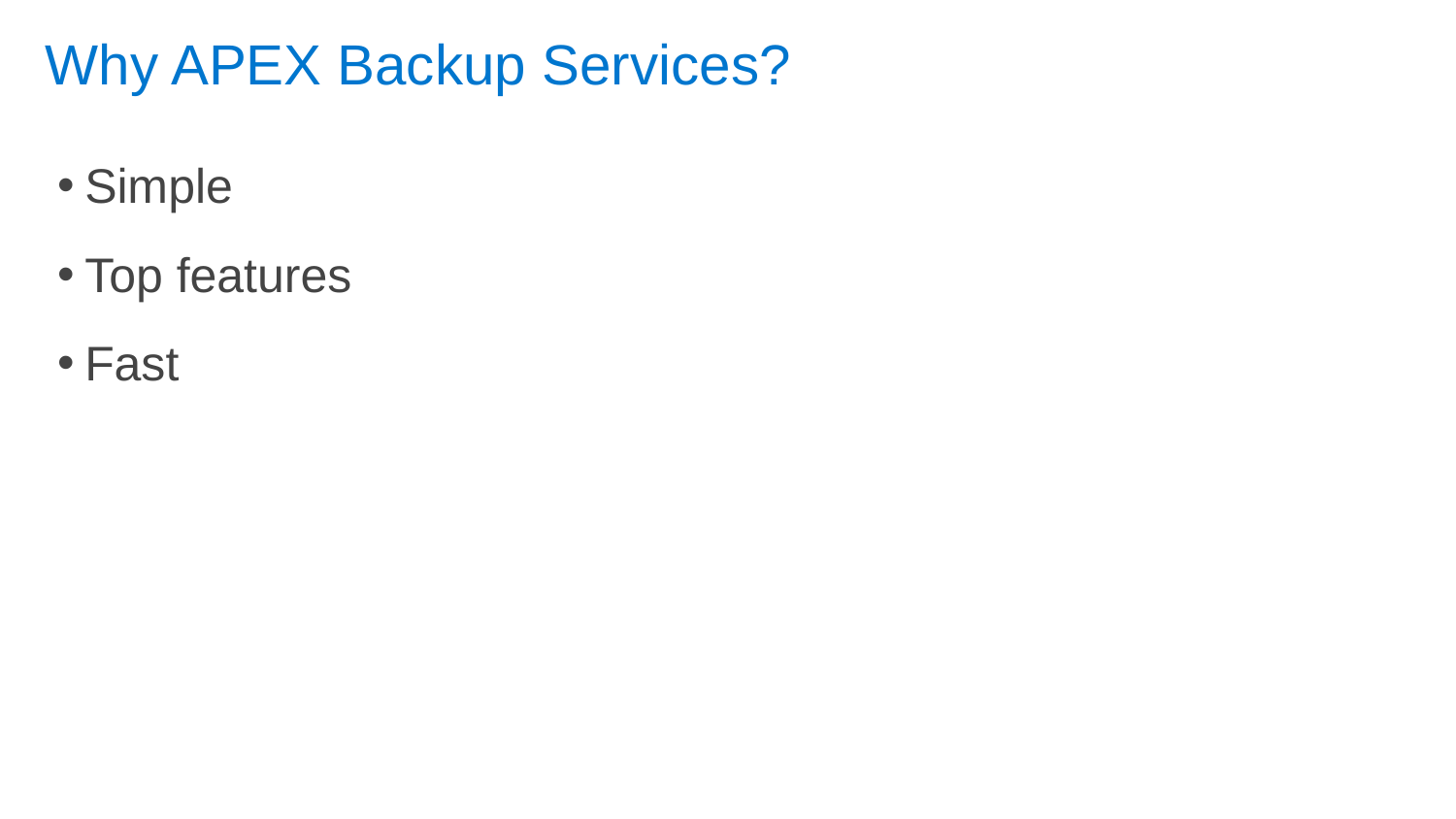

# Why APEX Backup Services?
Simple
Top features
Fast